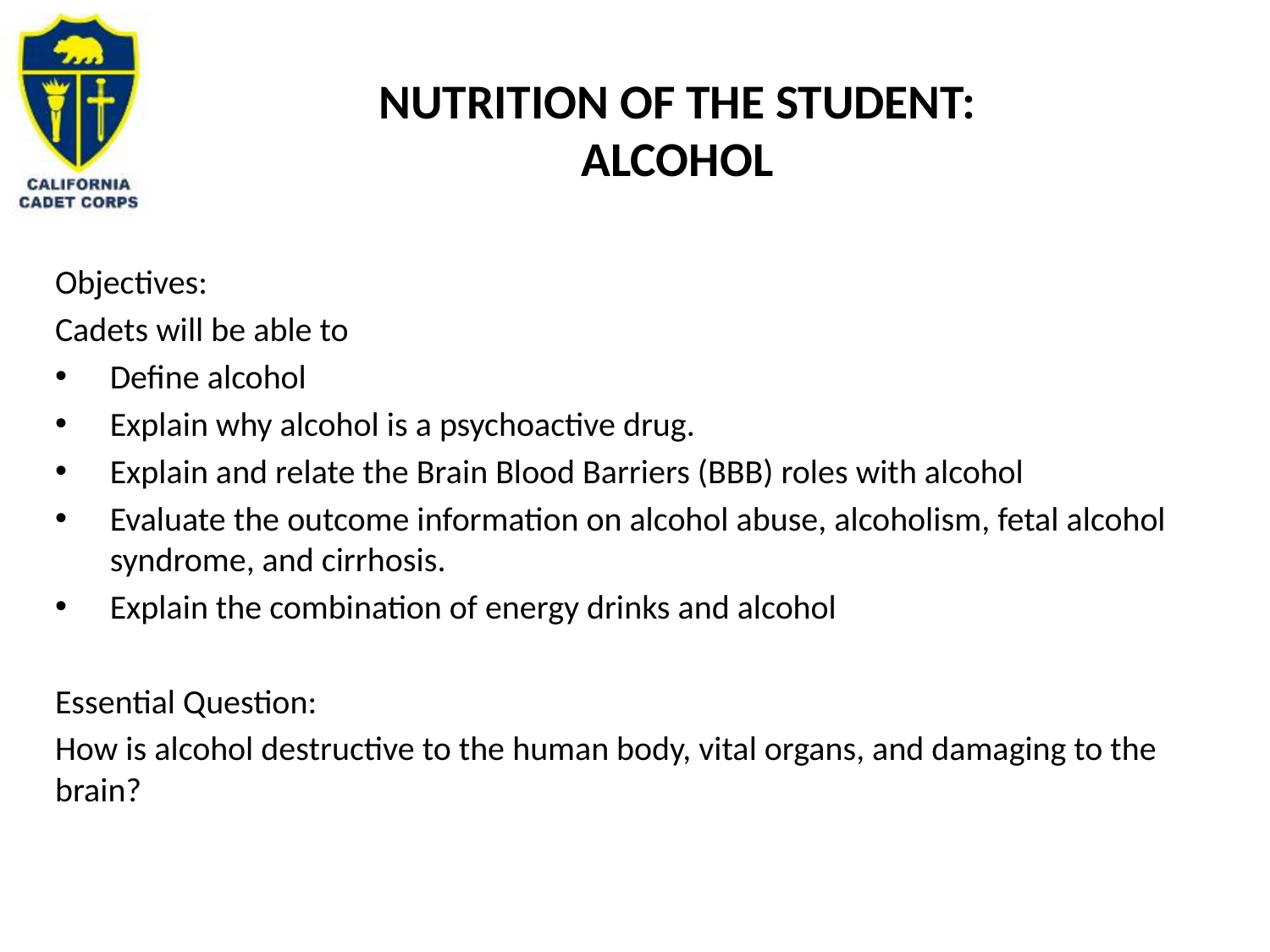

# Nutrition of the Student: Alcohol
Objectives:
Cadets will be able to
Define alcohol
Explain why alcohol is a psychoactive drug.
Explain and relate the Brain Blood Barriers (BBB) roles with alcohol
Evaluate the outcome information on alcohol abuse, alcoholism, fetal alcohol syndrome, and cirrhosis.
Explain the combination of energy drinks and alcohol

Essential Question:
How is alcohol destructive to the human body, vital organs, and damaging to the brain?